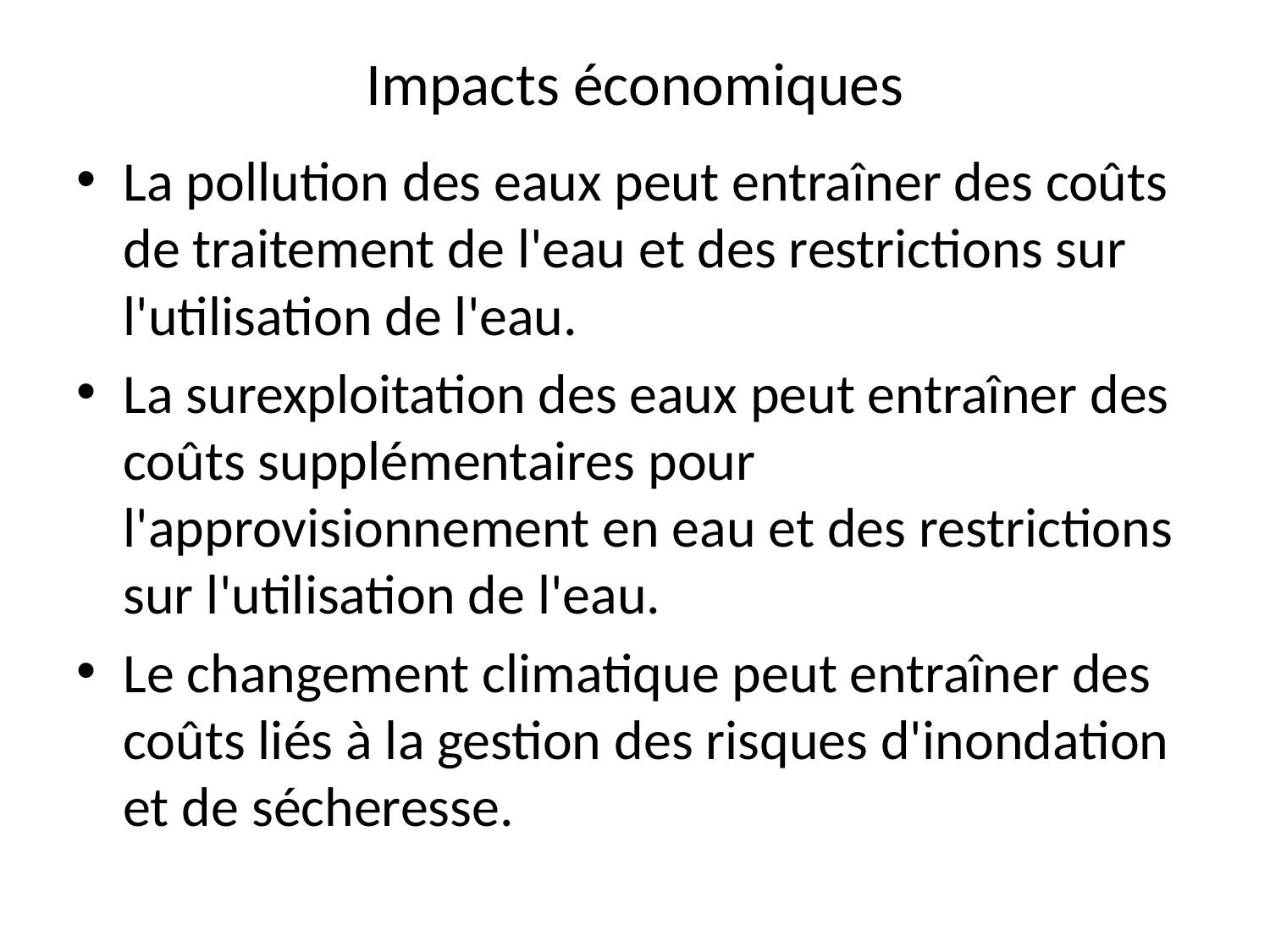

# Impacts économiques
La pollution des eaux peut entraîner des coûts de traitement de l'eau et des restrictions sur l'utilisation de l'eau.
La surexploitation des eaux peut entraîner des coûts supplémentaires pour l'approvisionnement en eau et des restrictions sur l'utilisation de l'eau.
Le changement climatique peut entraîner des coûts liés à la gestion des risques d'inondation et de sécheresse.